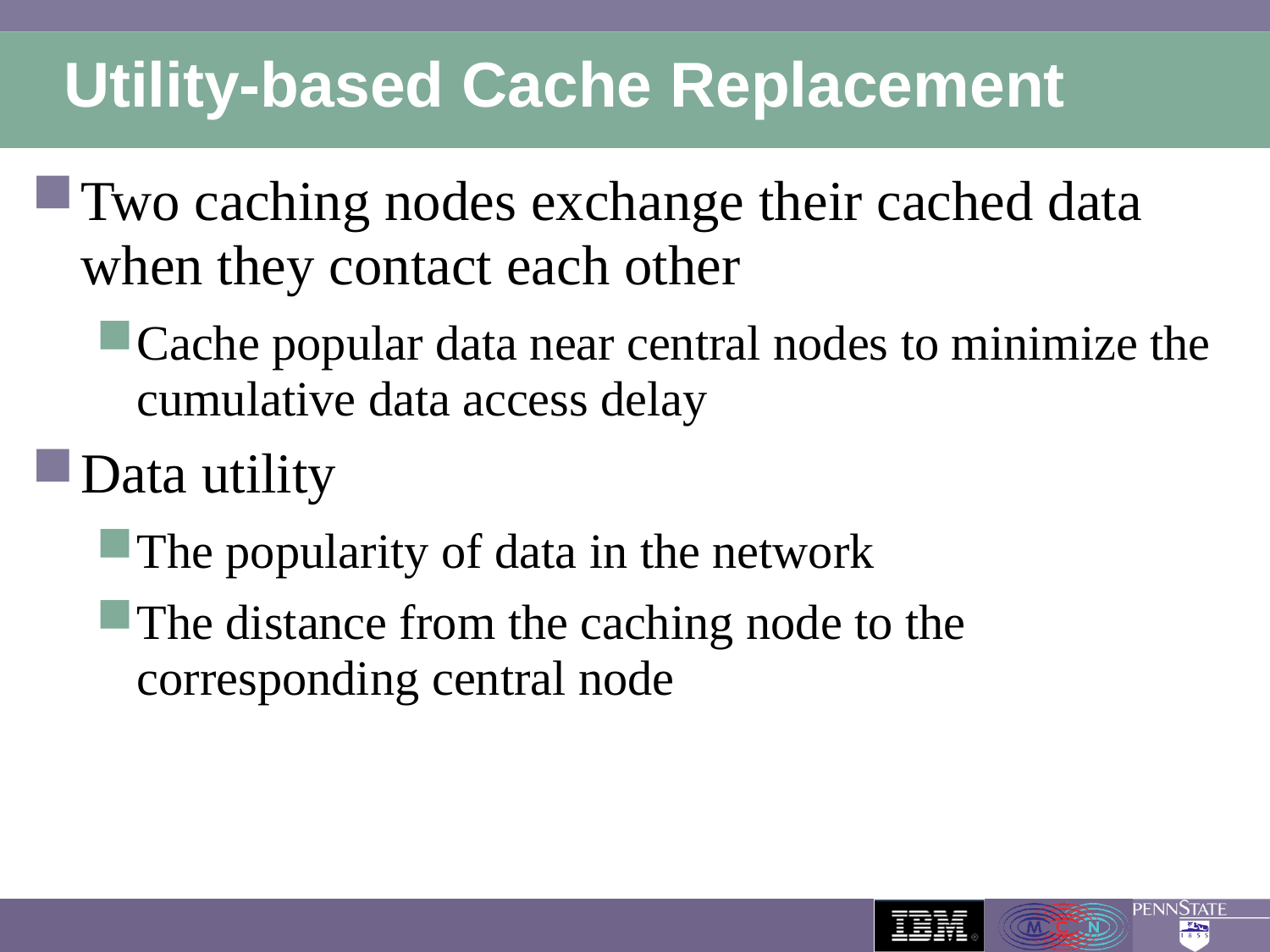

# Utility-based Cache Replacement
Two caching nodes exchange their cached data when they contact each other
Cache popular data near central nodes to minimize the cumulative data access delay
Data utility
The popularity of data in the network
The distance from the caching node to the corresponding central node